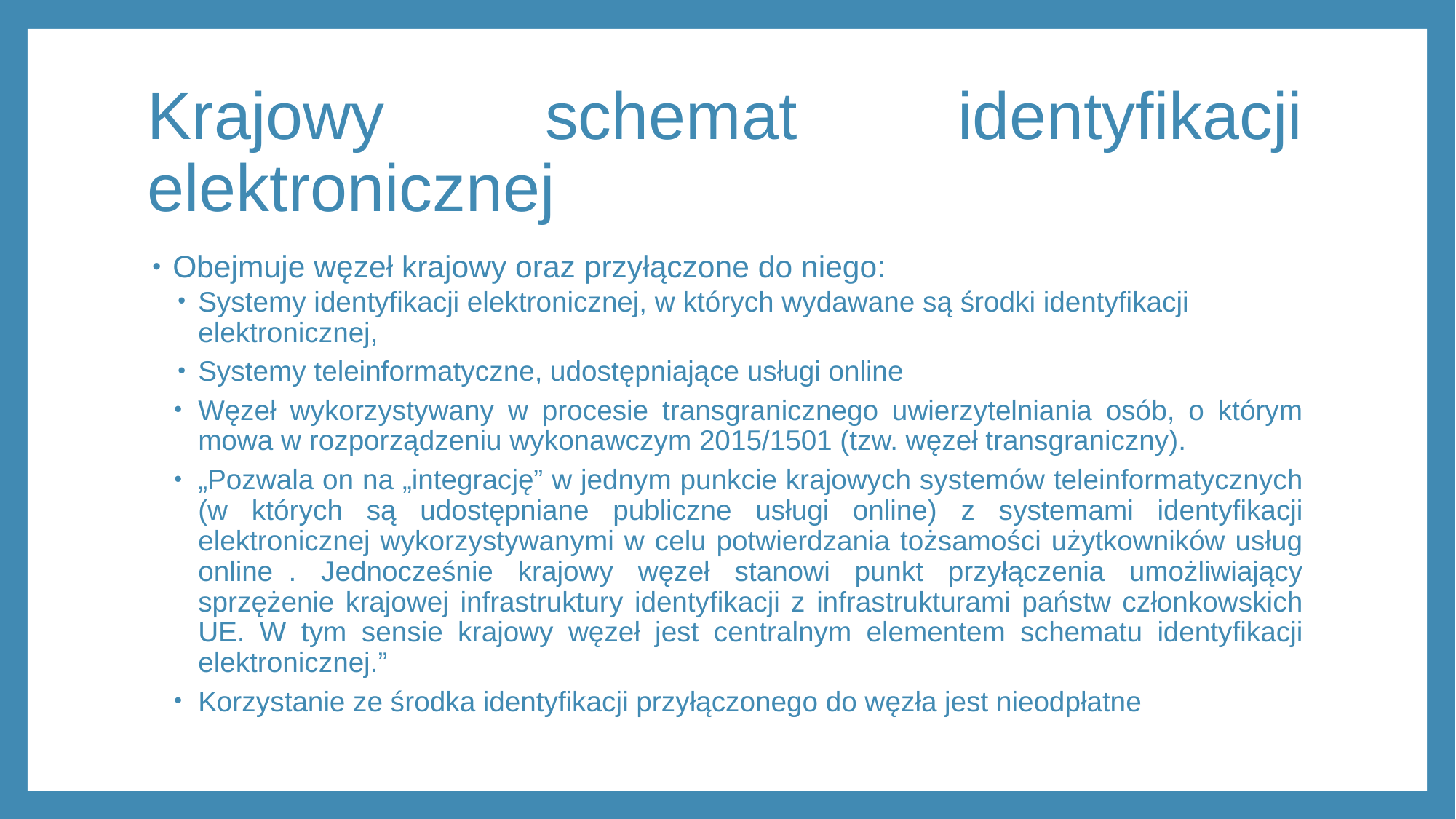

# Krajowy schemat identyfikacji elektronicznej
Obejmuje węzeł krajowy oraz przyłączone do niego:
Systemy identyfikacji elektronicznej, w których wydawane są środki identyfikacji elektronicznej,
Systemy teleinformatyczne, udostępniające usługi online
Węzeł wykorzystywany w procesie transgranicznego uwierzytelniania osób, o którym mowa w rozporządzeniu wykonawczym 2015/1501 (tzw. węzeł transgraniczny).
„Pozwala on na „integrację” w jednym punkcie krajowych systemów teleinformatycznych (w których są udostępniane publiczne usługi online) z systemami identyfikacji elektronicznej wykorzystywanymi w celu potwierdzania tożsamości użytkowników usług online  . Jednocześnie krajowy węzeł stanowi punkt przyłączenia umożliwiający sprzężenie krajowej infrastruktury identyfikacji z infrastrukturami państw członkowskich UE. W tym sensie krajowy węzeł jest centralnym elementem schematu identyfikacji elektronicznej.”
Korzystanie ze środka identyfikacji przyłączonego do węzła jest nieodpłatne